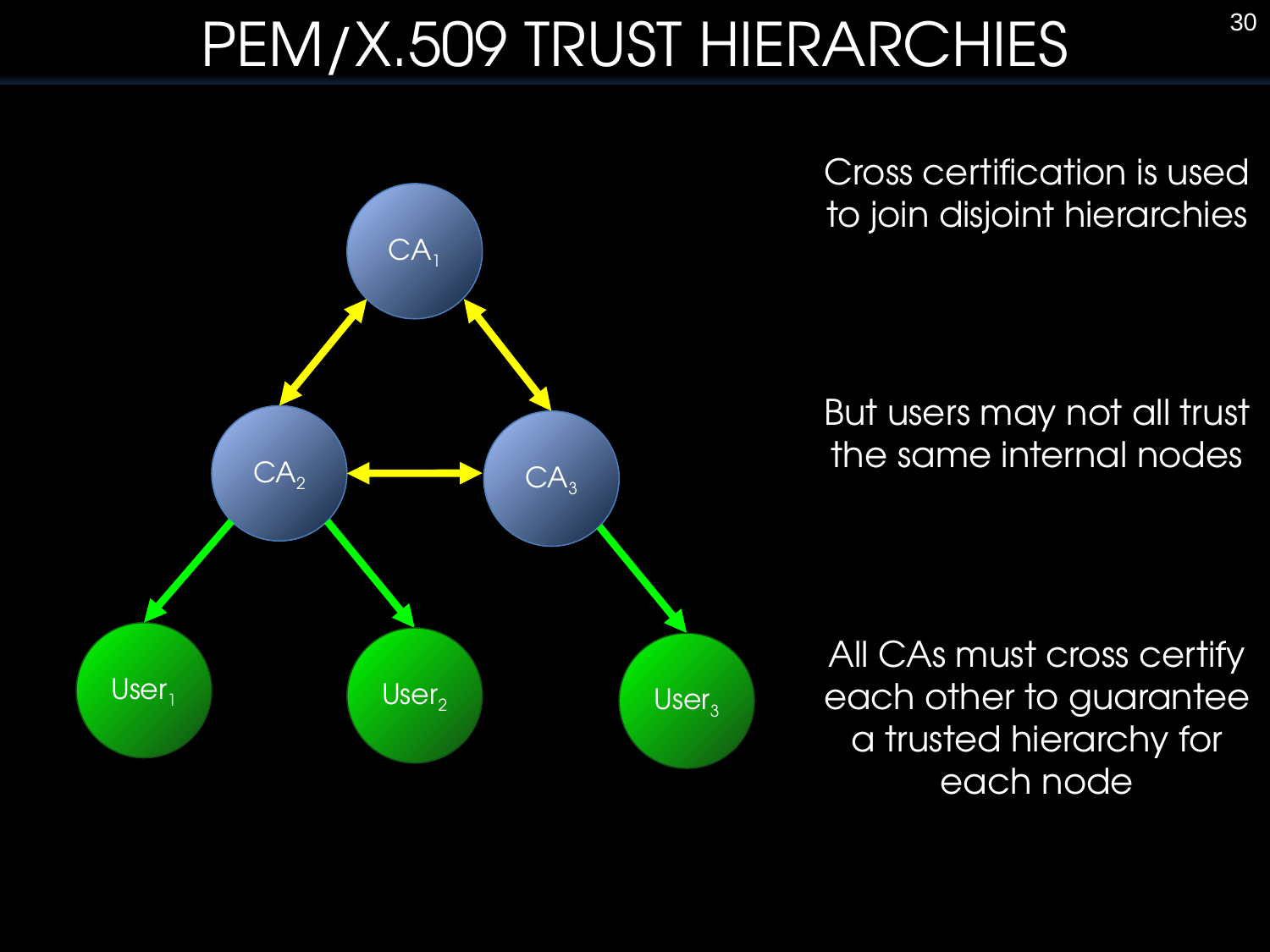

PEM/X.509 Trust Hierarchies
30
Cross certification is used to join disjoint hierarchies
CA1
But users may not all trust the same internal nodes
CA2
CA3
User1
All CAs must cross certify each other to guarantee a trusted hierarchy for each node
User2
User3